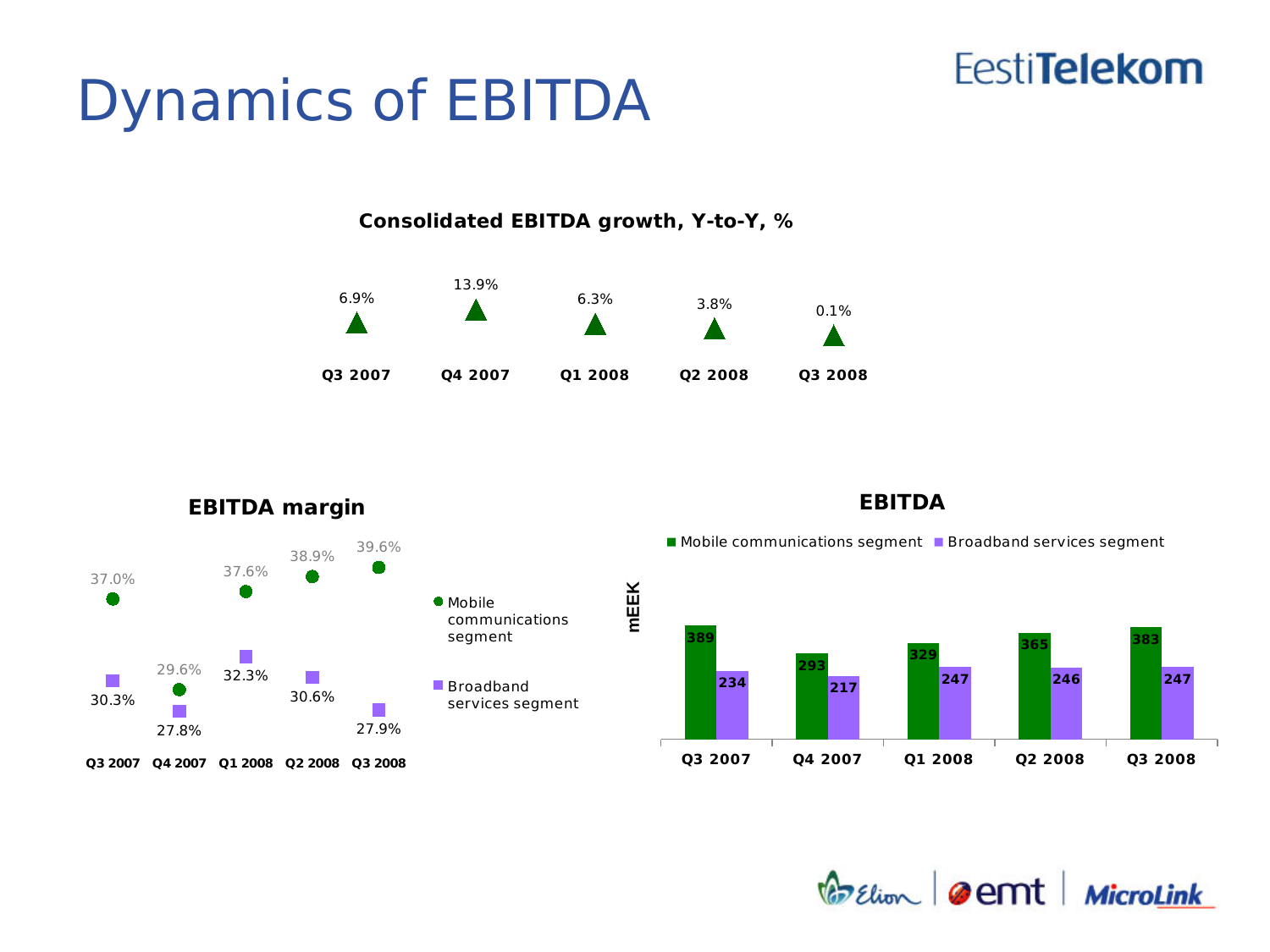

# Dynamics of EBITDA

### Chart: Consolidated EBITDA growth, Y-to-Y, %

| Category |  |
|---|---|
| Q3 2007 | 0.06930247541712922 |
| Q4 2007 | 0.13871399191182396 |
| Q1 2008 | 0.06321921775672304 |
| Q2 2008 | 0.03833034689031689 |
| Q3 2008 | 0.0013977345906897036 |

### Chart: EBITDA

| Category | Mobile communications segment | Broadband services segment |
|---|---|---|
| Q3 2007 | 388.819 | 233.842 |
| Q4 2007 | 292.7759999999999 | 216.85200000000003 |
| Q1 2008 | 329.04099999999994 | 246.65899999999996 |
| Q2 2008 | 364.7312499999999 | 245.934 |
| Q3 2008 | 382.58199699999983 | 247.273869 |

### Chart: EBITDA margin

| Category | Mobile communications segment | Broadband services segment |
|---|---|---|
| Q3 2007 | 0.37028970324940036 | 0.30295987085707493 |
| Q4 2007 | 0.2956834554171165 | 0.27776859789955854 |
| Q1 2008 | 0.3763810835450453 | 0.3229324046556081 |
| Q2 2008 | 0.38872604542440087 | 0.30574127346821056 |
| Q3 2008 | 0.39620142207234105 | 0.2790312942450065 |